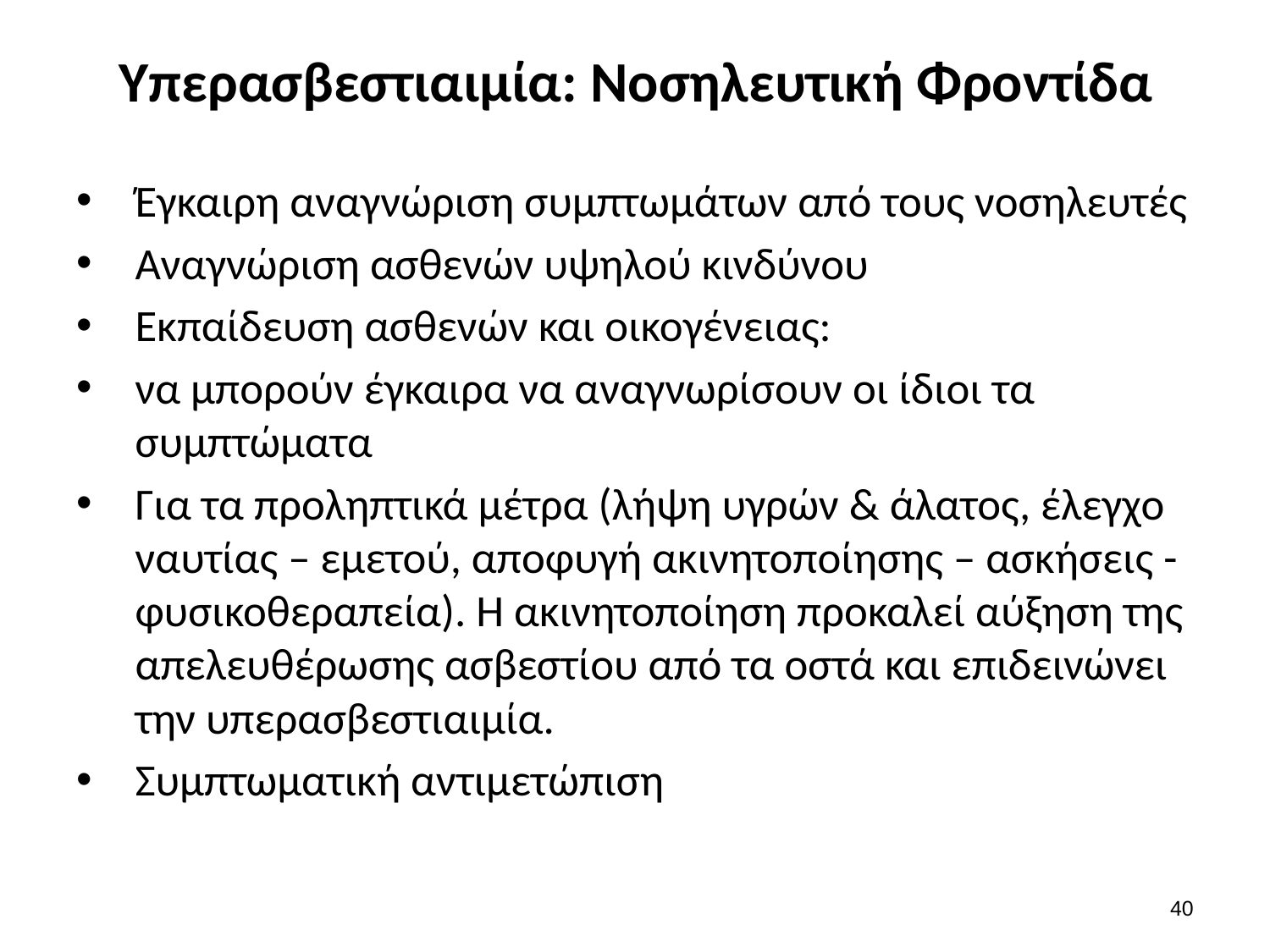

# Υπερασβεστιαιμία: Νοσηλευτική Φροντίδα
Έγκαιρη αναγνώριση συμπτωμάτων από τους νοσηλευτές
Αναγνώριση ασθενών υψηλού κινδύνου
Εκπαίδευση ασθενών και οικογένειας:
να μπορούν έγκαιρα να αναγνωρίσουν οι ίδιοι τα συμπτώματα
Για τα προληπτικά μέτρα (λήψη υγρών & άλατος, έλεγχο ναυτίας – εμετού, αποφυγή ακινητοποίησης – ασκήσεις - φυσικοθεραπεία). Η ακινητοποίηση προκαλεί αύξηση της απελευθέρωσης ασβεστίου από τα οστά και επιδεινώνει την υπερασβεστιαιμία.
Συμπτωματική αντιμετώπιση

40